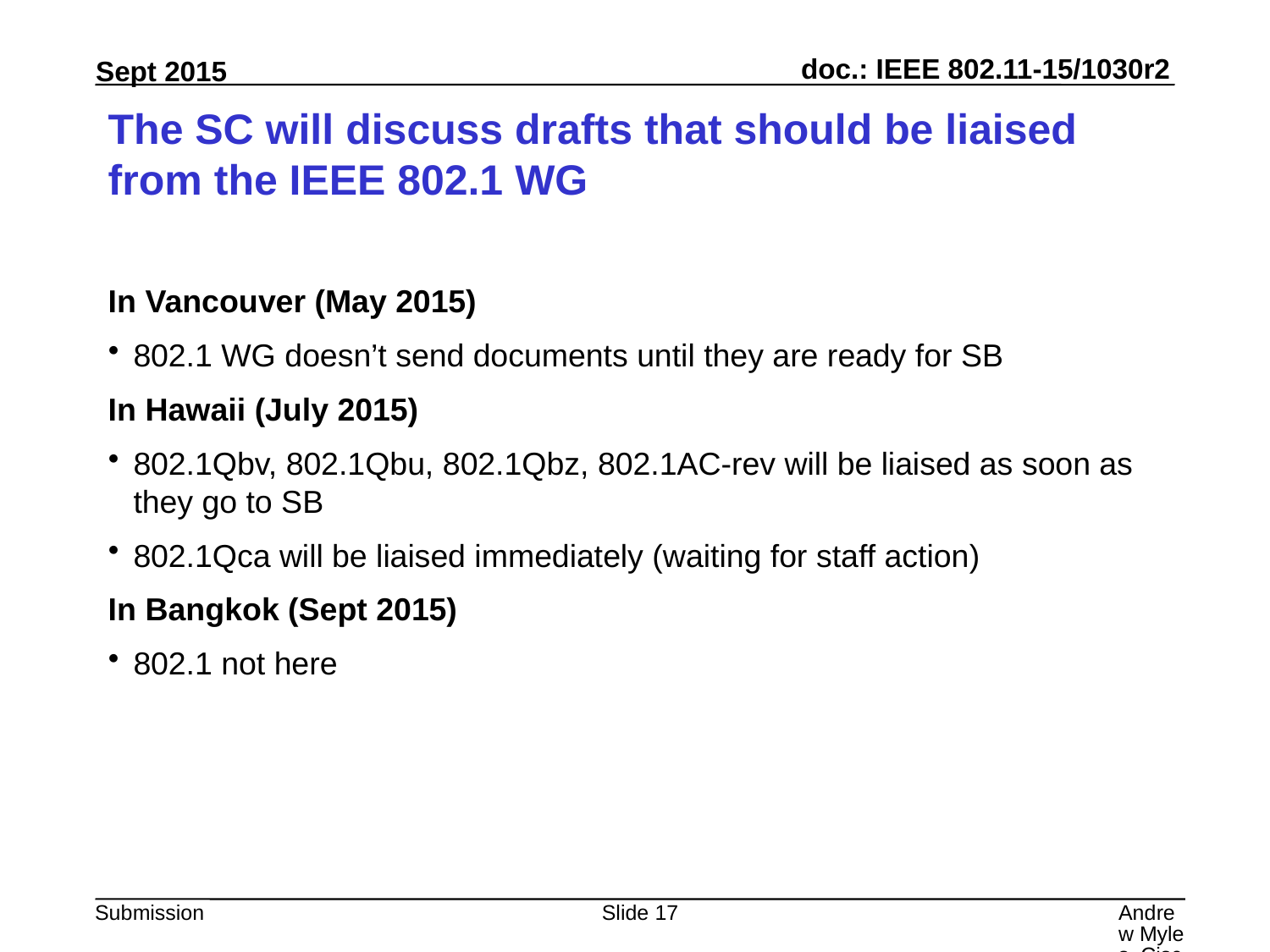

# The SC will discuss drafts that should be liaised from the IEEE 802.1 WG
In Vancouver (May 2015)
802.1 WG doesn’t send documents until they are ready for SB
In Hawaii (July 2015)
802.1Qbv, 802.1Qbu, 802.1Qbz, 802.1AC-rev will be liaised as soon as they go to SB
802.1Qca will be liaised immediately (waiting for staff action)
In Bangkok (Sept 2015)
802.1 not here

Slide 17
Andrew Myles, Cisco